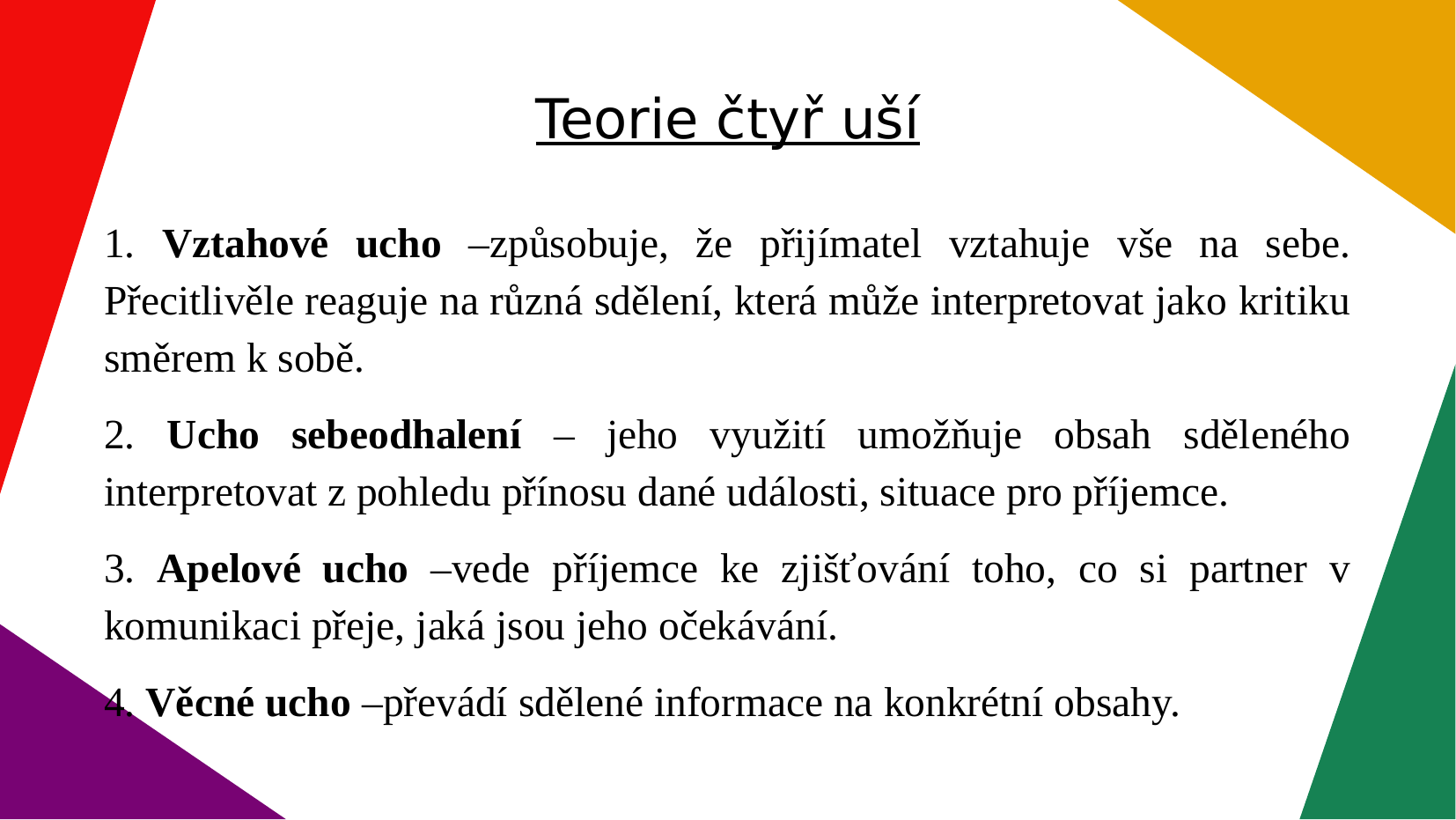

Teorie čtyř uší
1. Vztahové ucho –způsobuje, že přijímatel vztahuje vše na sebe. Přecitlivěle reaguje na různá sdělení, která může interpretovat jako kritiku směrem k sobě.
2. Ucho sebeodhalení – jeho využití umožňuje obsah sděleného interpretovat z pohledu přínosu dané události, situace pro příjemce.
3. Apelové ucho –vede příjemce ke zjišťování toho, co si partner v komunikaci přeje, jaká jsou jeho očekávání.
4. Věcné ucho –převádí sdělené informace na konkrétní obsahy.